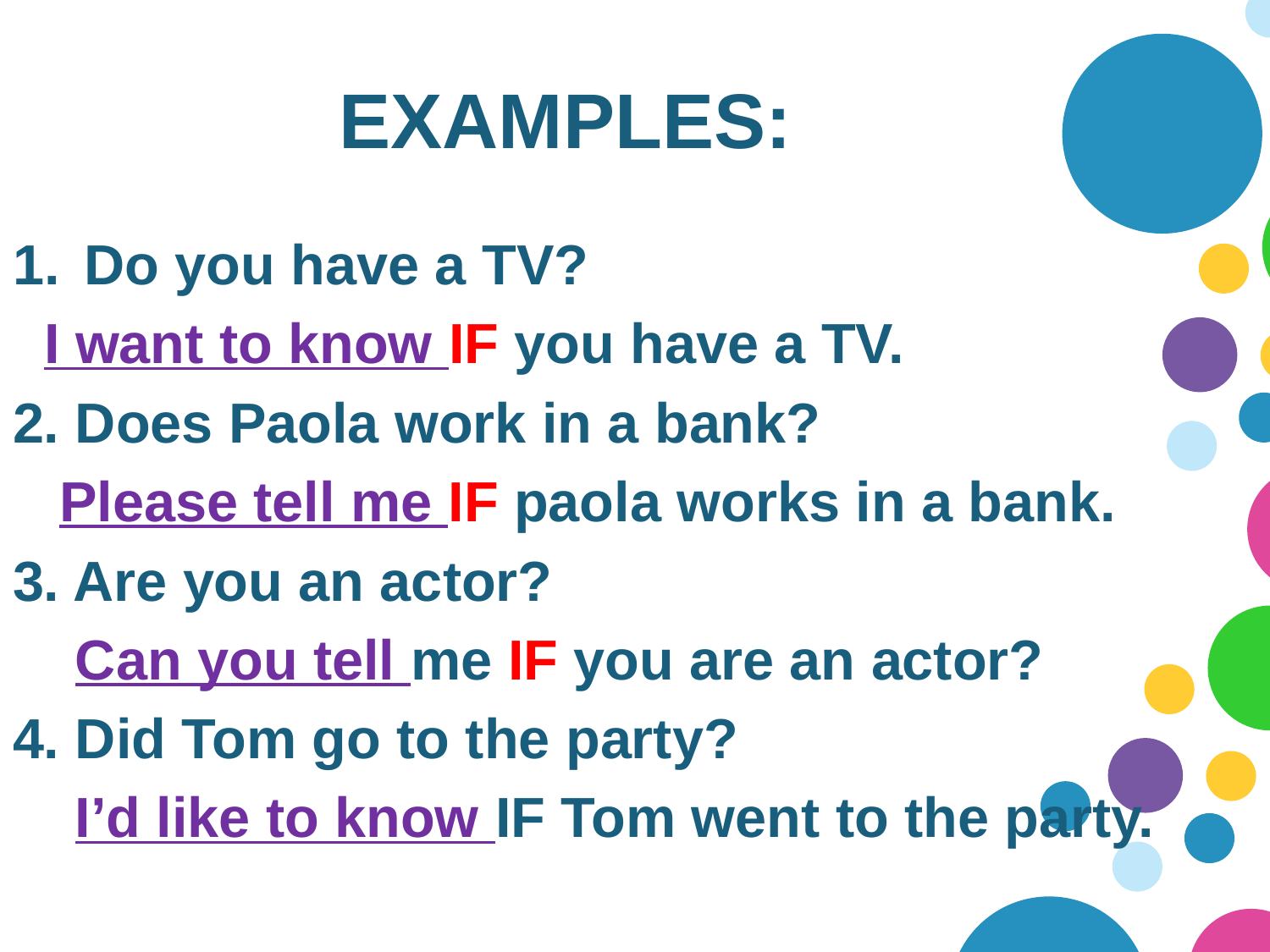

# EXAMPLES:
Do you have a TV?
  I want to know IF you have a TV.
2. Does Paola work in a bank?
   Please tell me IF paola works in a bank.
3. Are you an actor?
    Can you tell me IF you are an actor?
4. Did Tom go to the party?
    I’d like to know IF Tom went to the party.